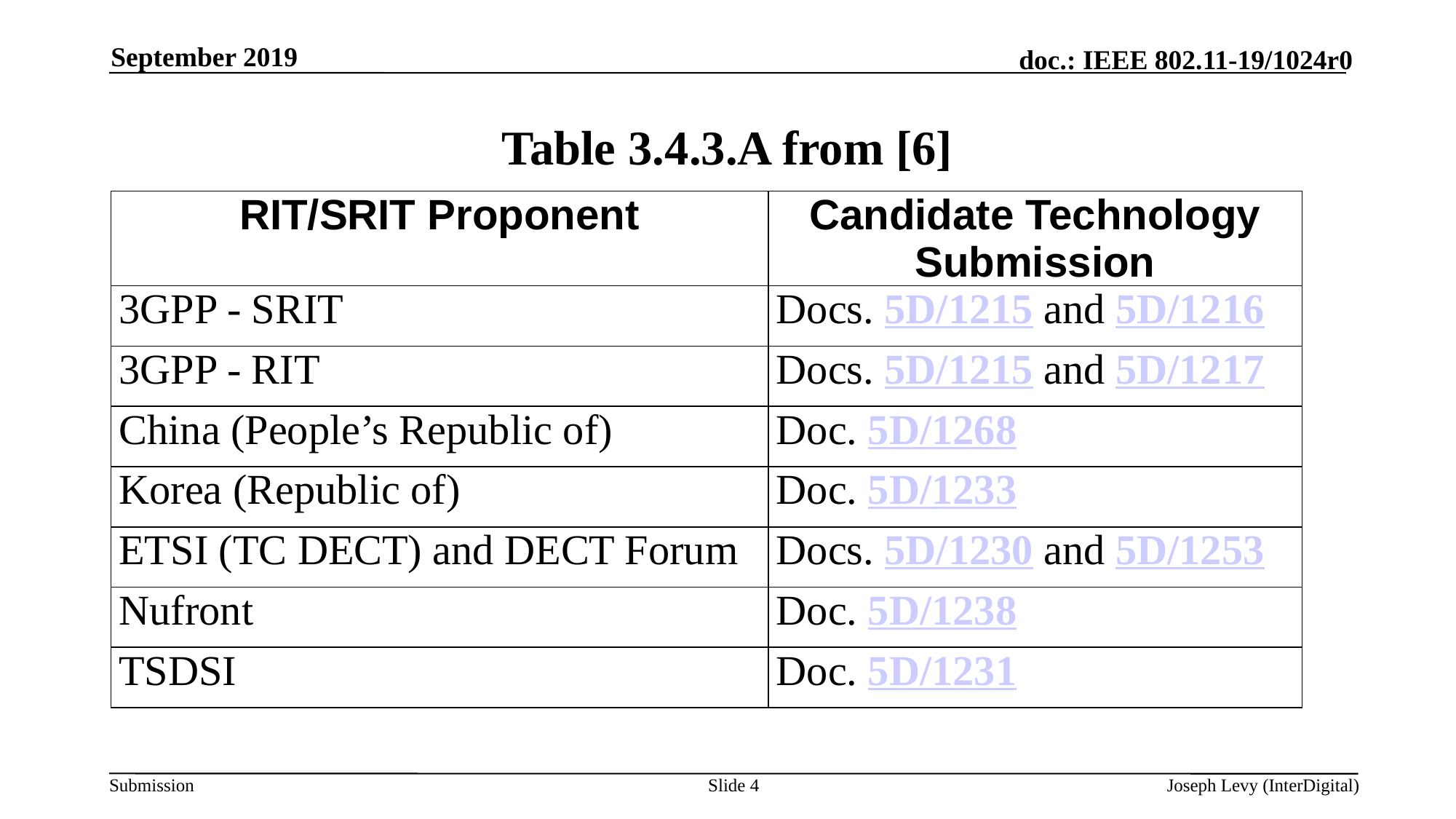

September 2019
# Table 3.4.3.A from [6]
| RIT/SRIT Proponent | Candidate Technology Submission |
| --- | --- |
| 3GPP - SRIT | Docs. 5D/1215 and 5D/1216 |
| 3GPP - RIT | Docs. 5D/1215 and 5D/1217 |
| China (People’s Republic of) | Doc. 5D/1268 |
| Korea (Republic of) | Doc. 5D/1233 |
| ETSI (TC DECT) and DECT Forum | Docs. 5D/1230 and 5D/1253 |
| Nufront | Doc. 5D/1238 |
| TSDSI | Doc. 5D/1231 |
Slide 4
Joseph Levy (InterDigital)